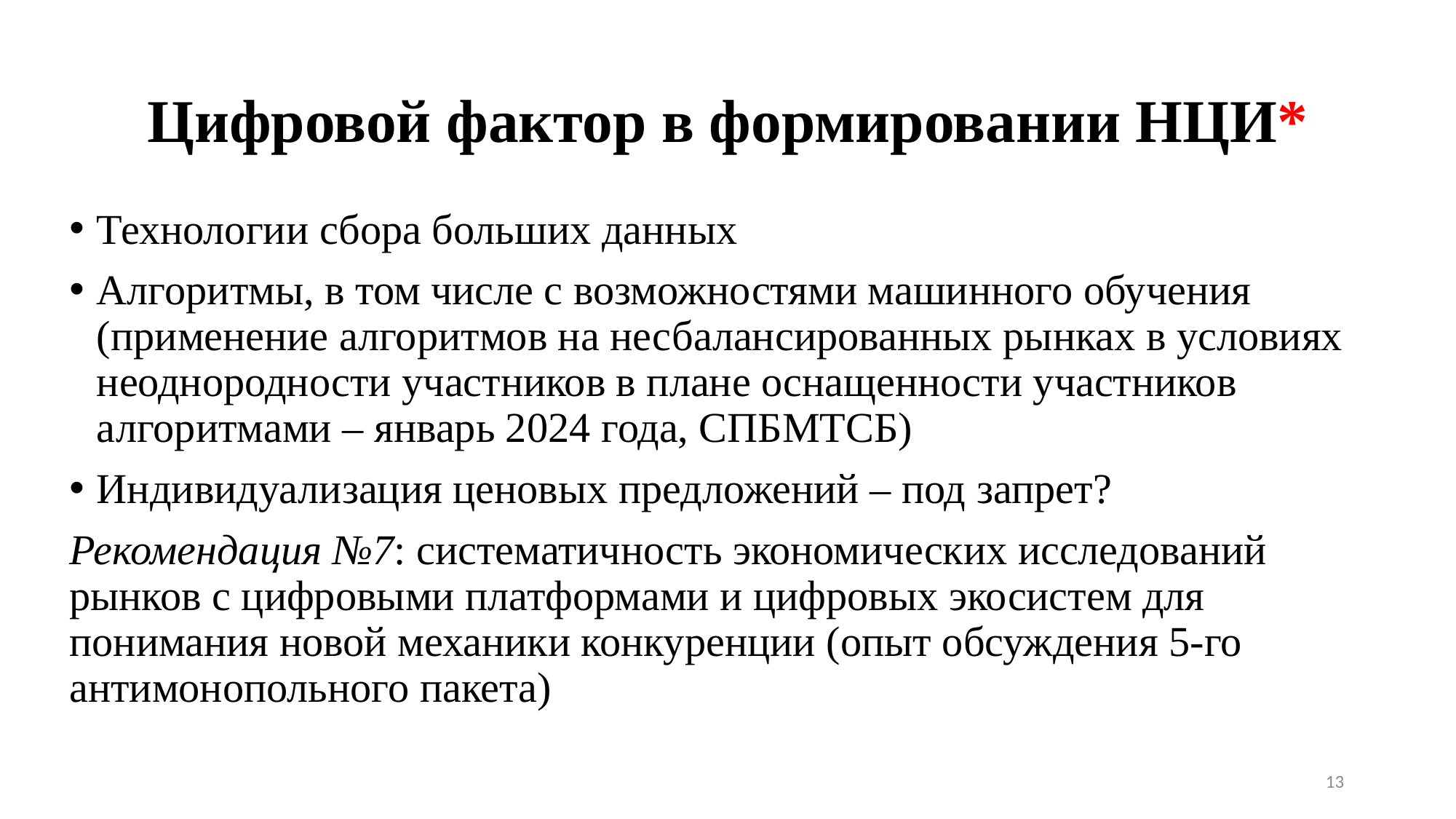

# Цифровой фактор в формировании НЦИ*
Технологии сбора больших данных
Алгоритмы, в том числе с возможностями машинного обучения (применение алгоритмов на несбалансированных рынках в условиях неоднородности участников в плане оснащенности участников алгоритмами – январь 2024 года, СПБМТСБ)
Индивидуализация ценовых предложений – под запрет?
Рекомендация №7: систематичность экономических исследований рынков с цифровыми платформами и цифровых экосистем для понимания новой механики конкуренции (опыт обсуждения 5-го антимонопольного пакета)

13